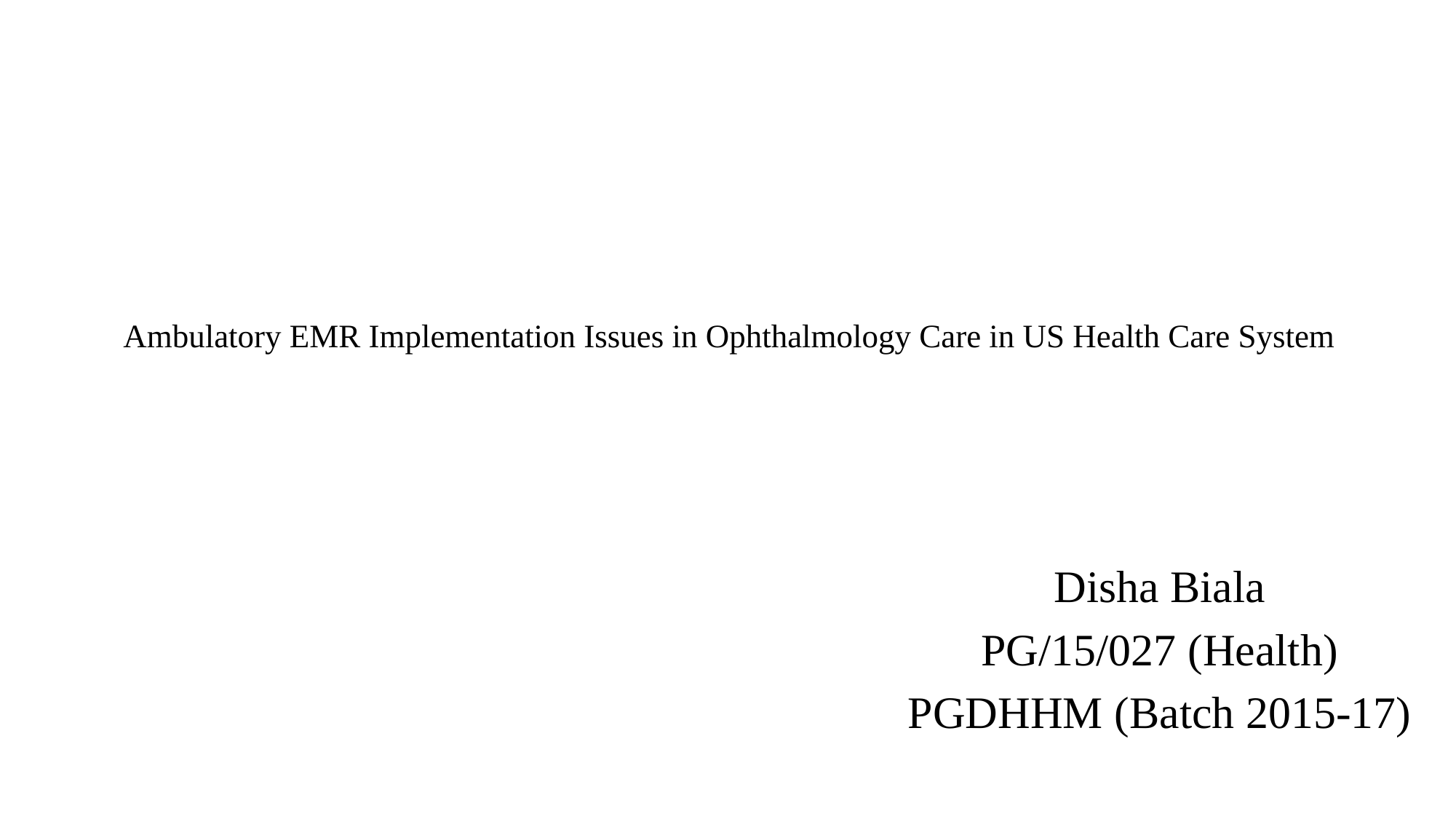

# Ambulatory EMR Implementation Issues in Ophthalmology Care in US Health Care System
Disha Biala
PG/15/027 (Health)
PGDHHM (Batch 2015-17)